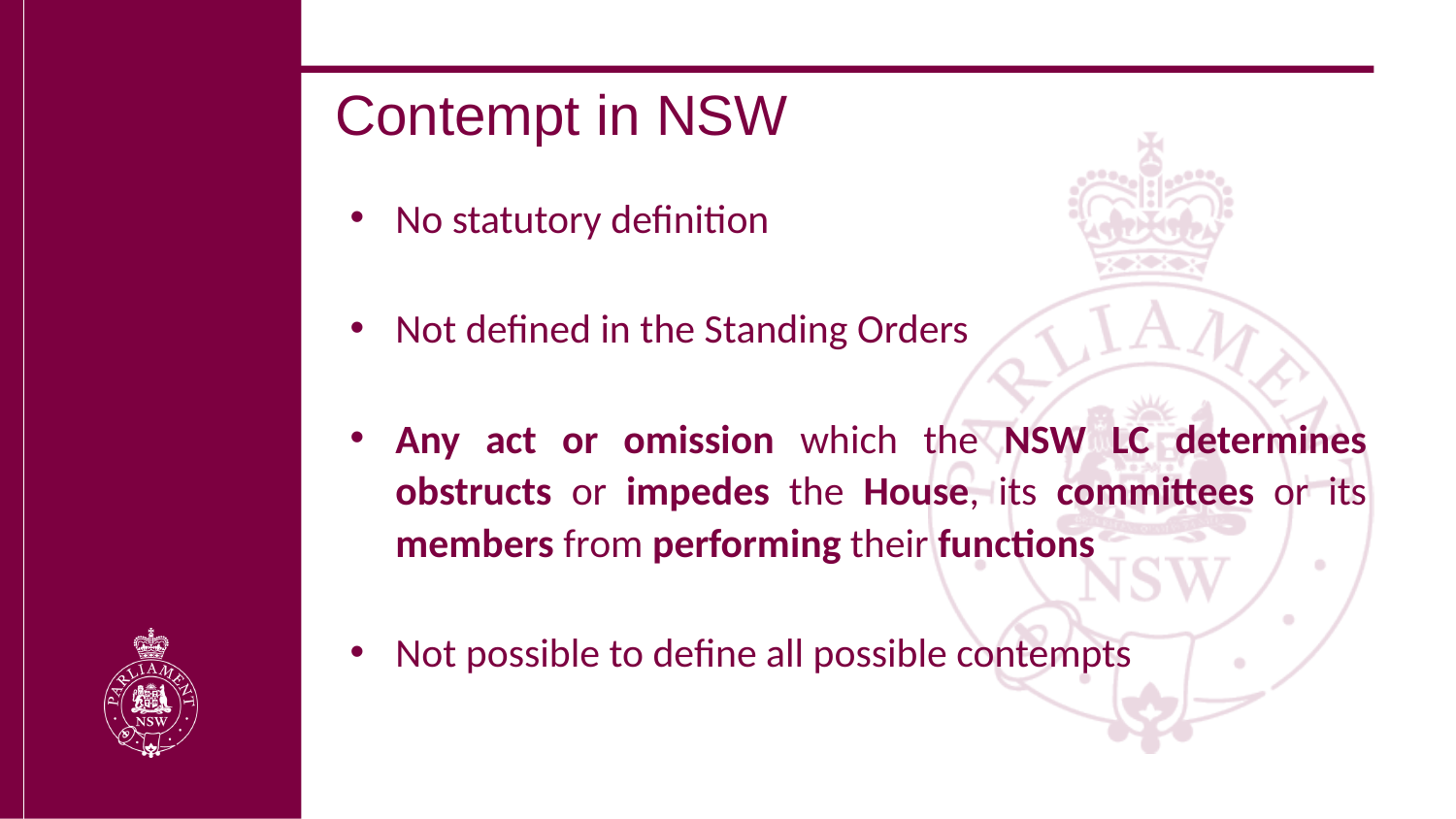

# Contempt in NSW
No statutory definition

Not defined in the Standing Orders

Any act or omission which the NSW LC determines obstructs or impedes the House, its committees or its members from performing their functions

Not possible to define all possible contempts